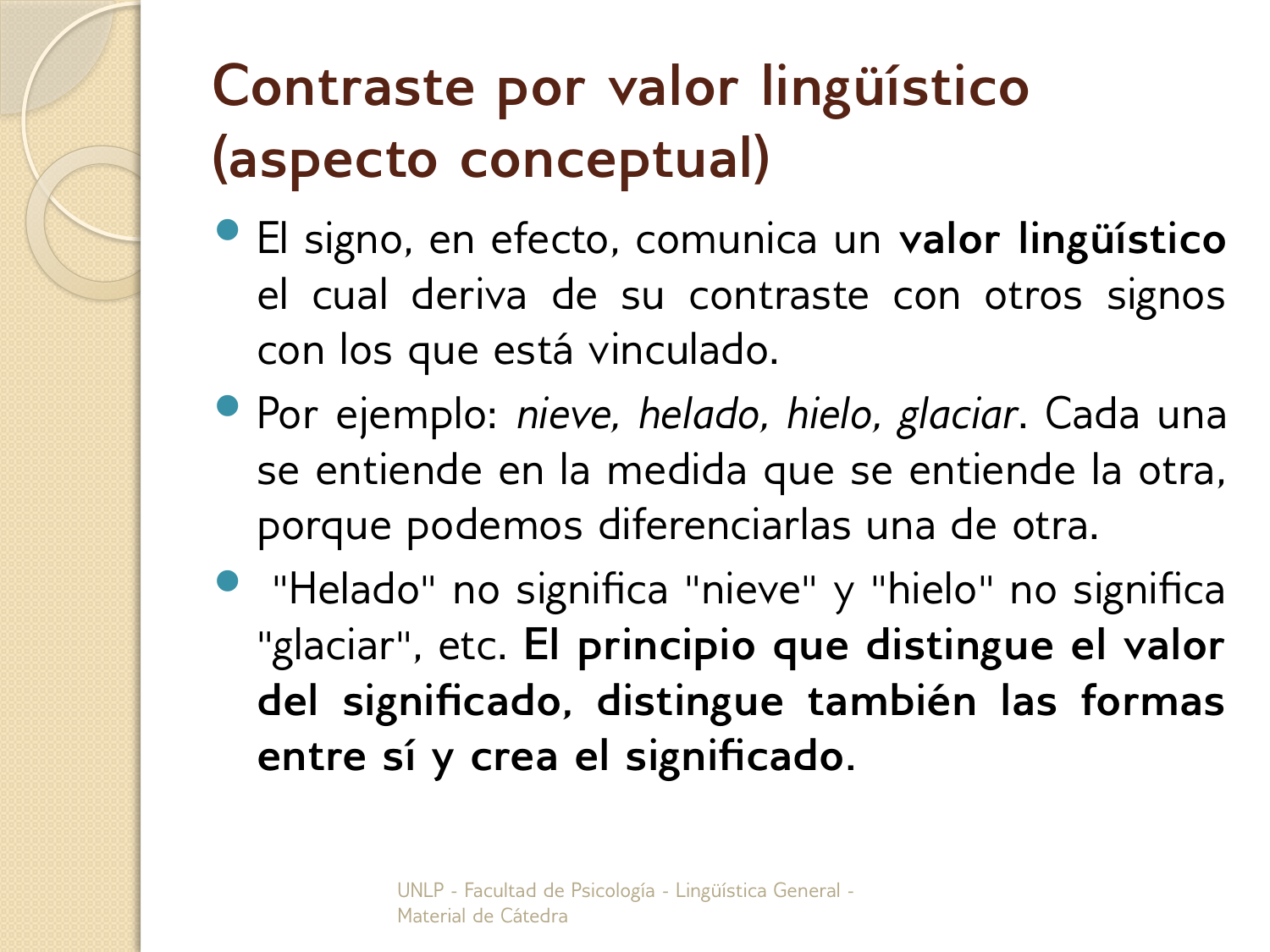

# Contraste por valor lingüístico (aspecto conceptual)
El signo, en efecto, comunica un valor lingüístico el cual deriva de su contraste con otros signos con los que está vinculado.
Por ejemplo: nieve, helado, hielo, glaciar. Cada una se entiende en la medida que se entiende la otra, porque podemos diferenciarlas una de otra.
 "Helado" no significa "nieve" y "hielo" no significa "glaciar", etc. El principio que distingue el valor del significado, distingue también las formas entre sí y crea el significado.

UNLP - Facultad de Psicología - Lingüística General - Material de Cátedra